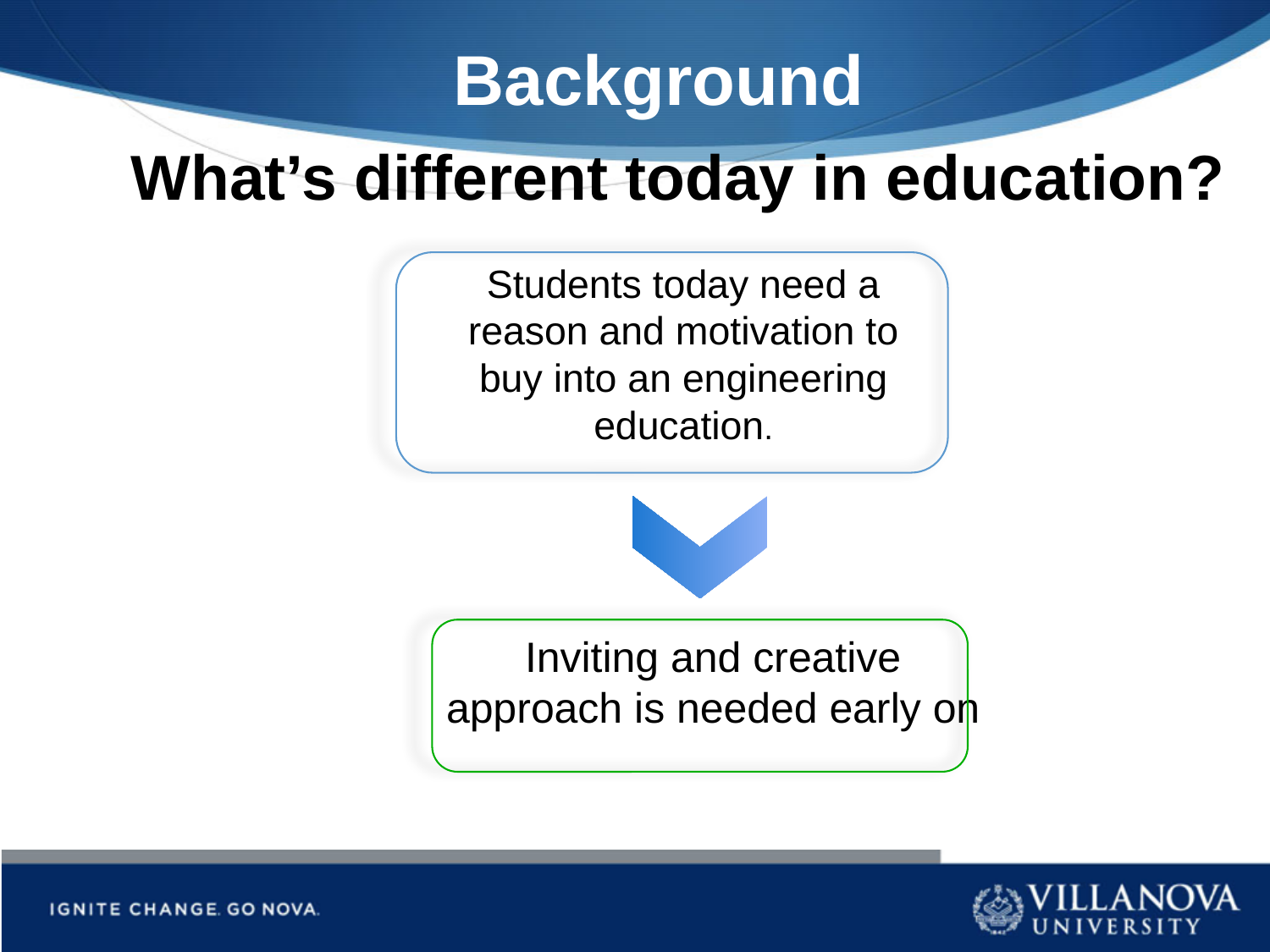

Background
# What’s different today in education??

Students today need a reason and motivation to buy into an engineering education.

Inviting and creative approach is needed early on